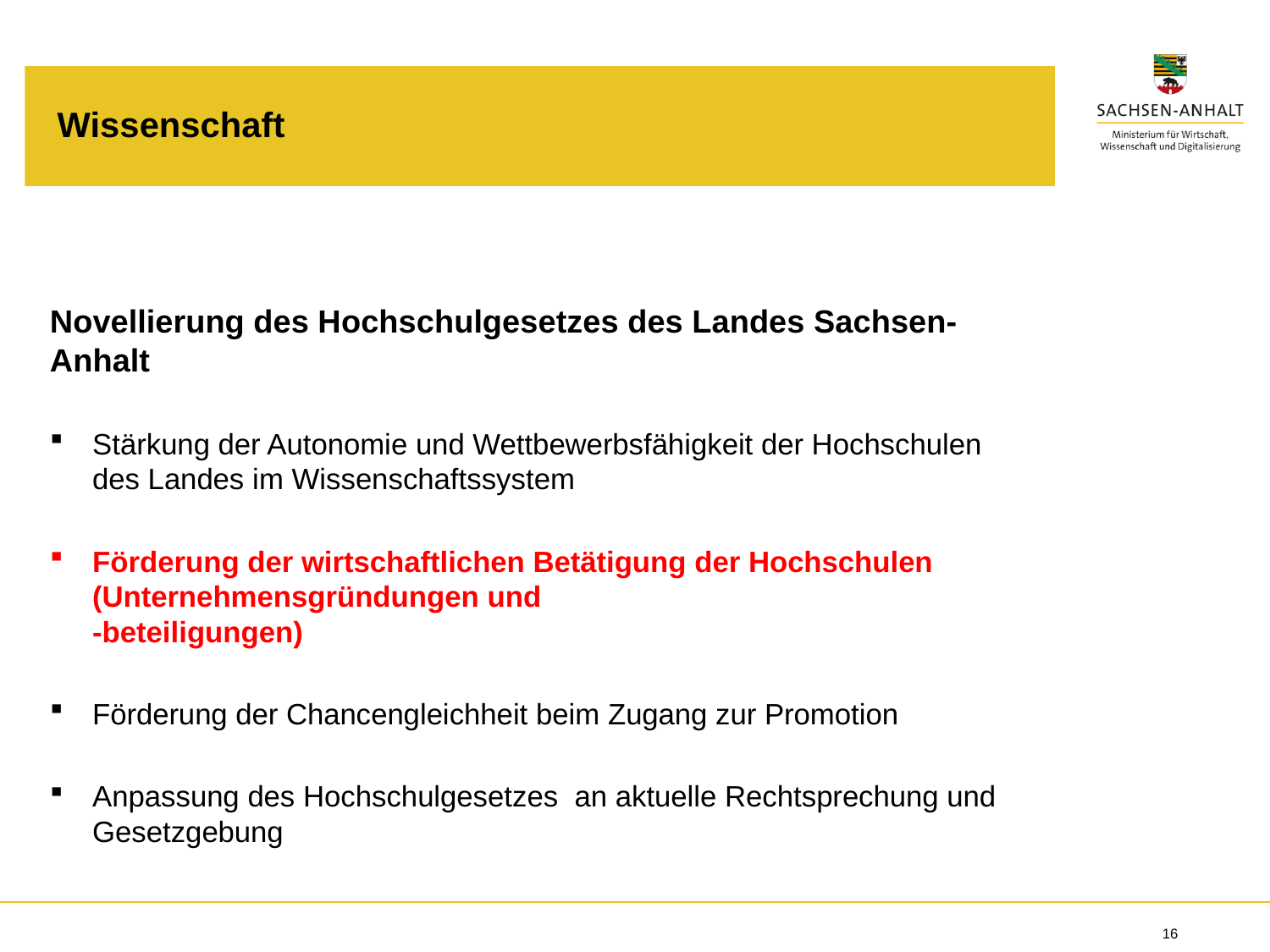

Wissenschaft

Novellierung des Hochschulgesetzes des Landes Sachsen-Anhalt

Stärkung der Autonomie und Wettbewerbsfähigkeit der Hochschulen des Landes im Wissenschaftssystem

Förderung der wirtschaftlichen Betätigung der Hochschulen (Unternehmensgründungen und
-beteiligungen)

Förderung der Chancengleichheit beim Zugang zur Promotion

Anpassung des Hochschulgesetzes  an aktuelle Rechtsprechung und Gesetzgebung

16